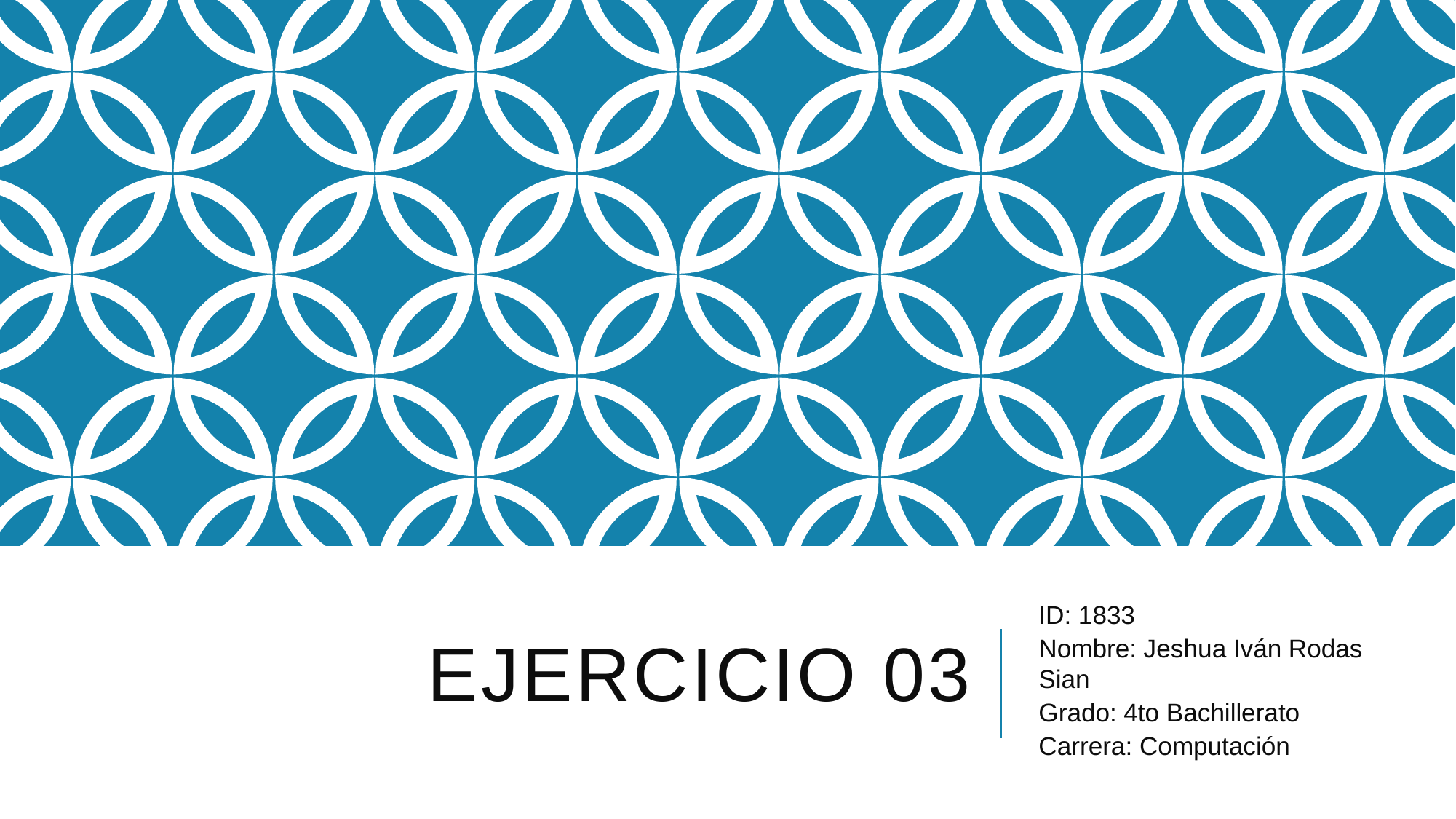

# Ejercicio 03
ID: 1833
Nombre: Jeshua Iván Rodas Sian
Grado: 4to Bachillerato
Carrera: Computación